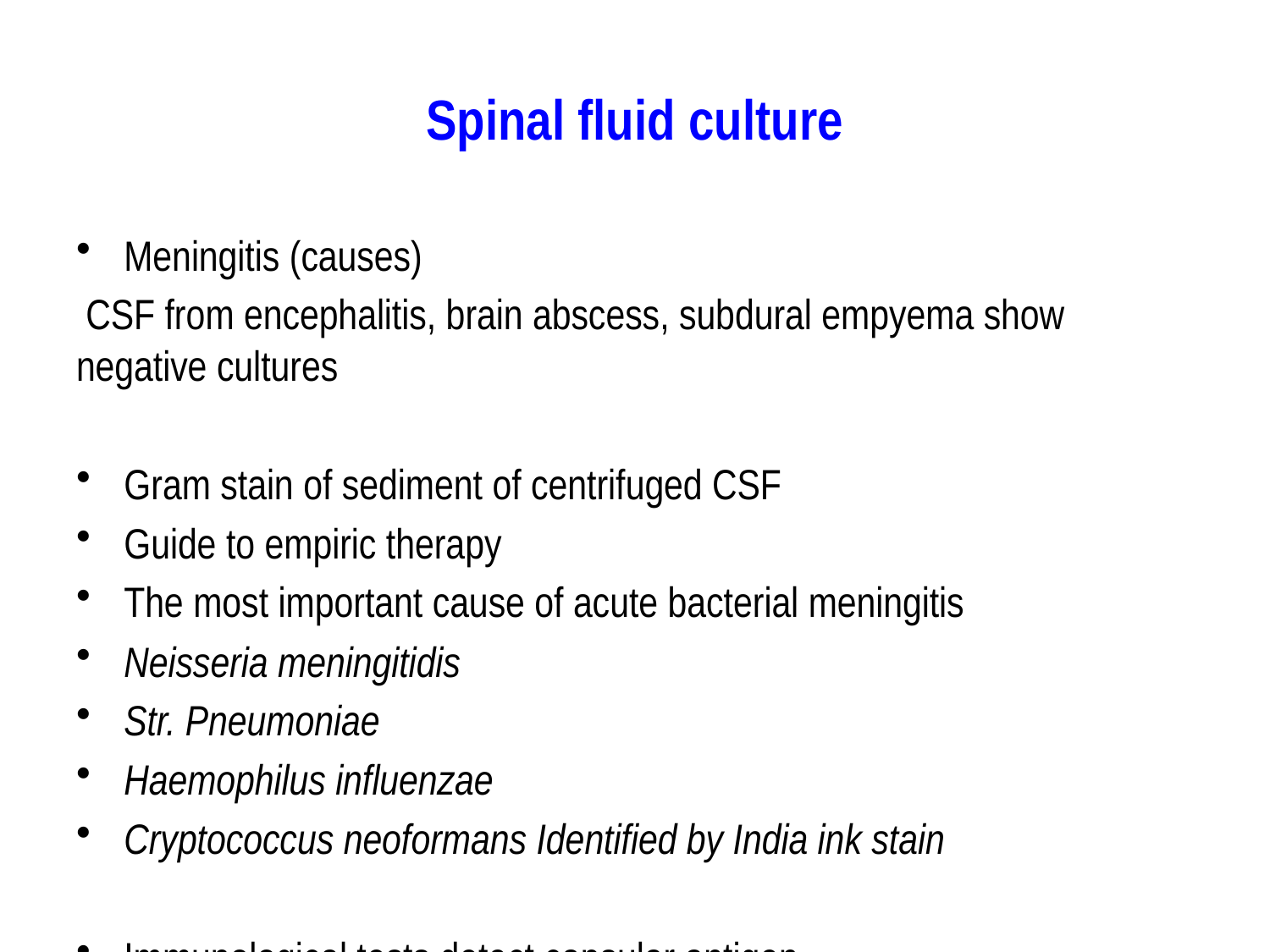

# Spinal fluid culture
Meningitis (causes)
 CSF from encephalitis, brain abscess, subdural empyema show negative cultures

Gram stain of sediment of centrifuged CSF
Guide to empiric therapy
The most important cause of acute bacterial meningitis
Neisseria meningitidis
Str. Pneumoniae
Haemophilus influenzae
Cryptococcus neoformans Identified by India ink stain

Immunological tests detect capsular antigen
	- latex particle agglutination
	- counter-immunoelectrophoresis